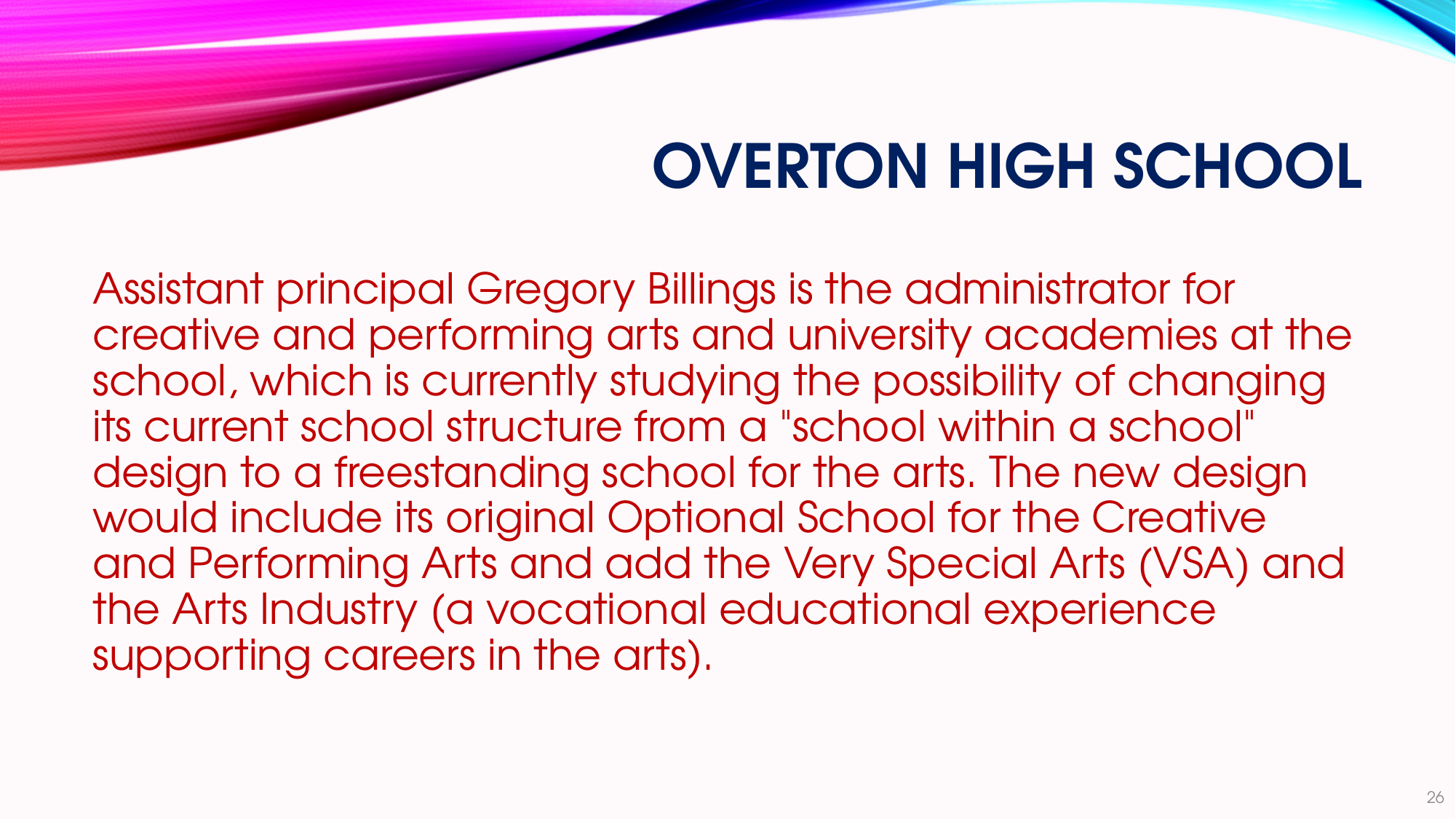

# Overton High School
Assistant principal Gregory Billings is the administrator for creative and performing arts and university academies at the school, which is currently studying the possibility of changing its current school structure from a "school within a school" design to a freestanding school for the arts. The new design would include its original Optional School for the Creative and Performing Arts and add the Very Special Arts (VSA) and the Arts Industry (a vocational educational experience supporting careers in the arts).
26